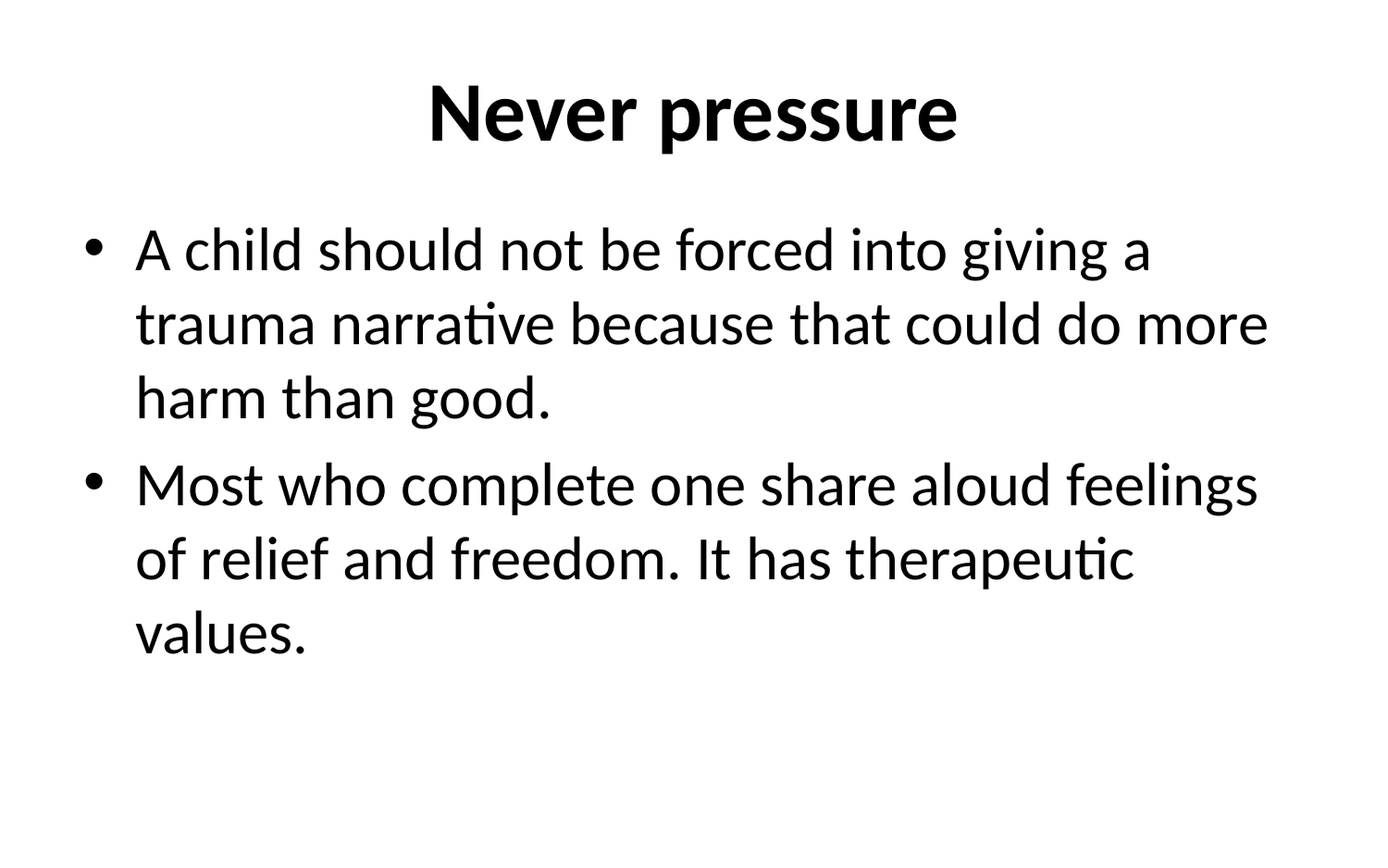

# Never pressure
A child should not be forced into giving a trauma narrative because that could do more harm than good.
Most who complete one share aloud feelings of relief and freedom. It has therapeutic values.